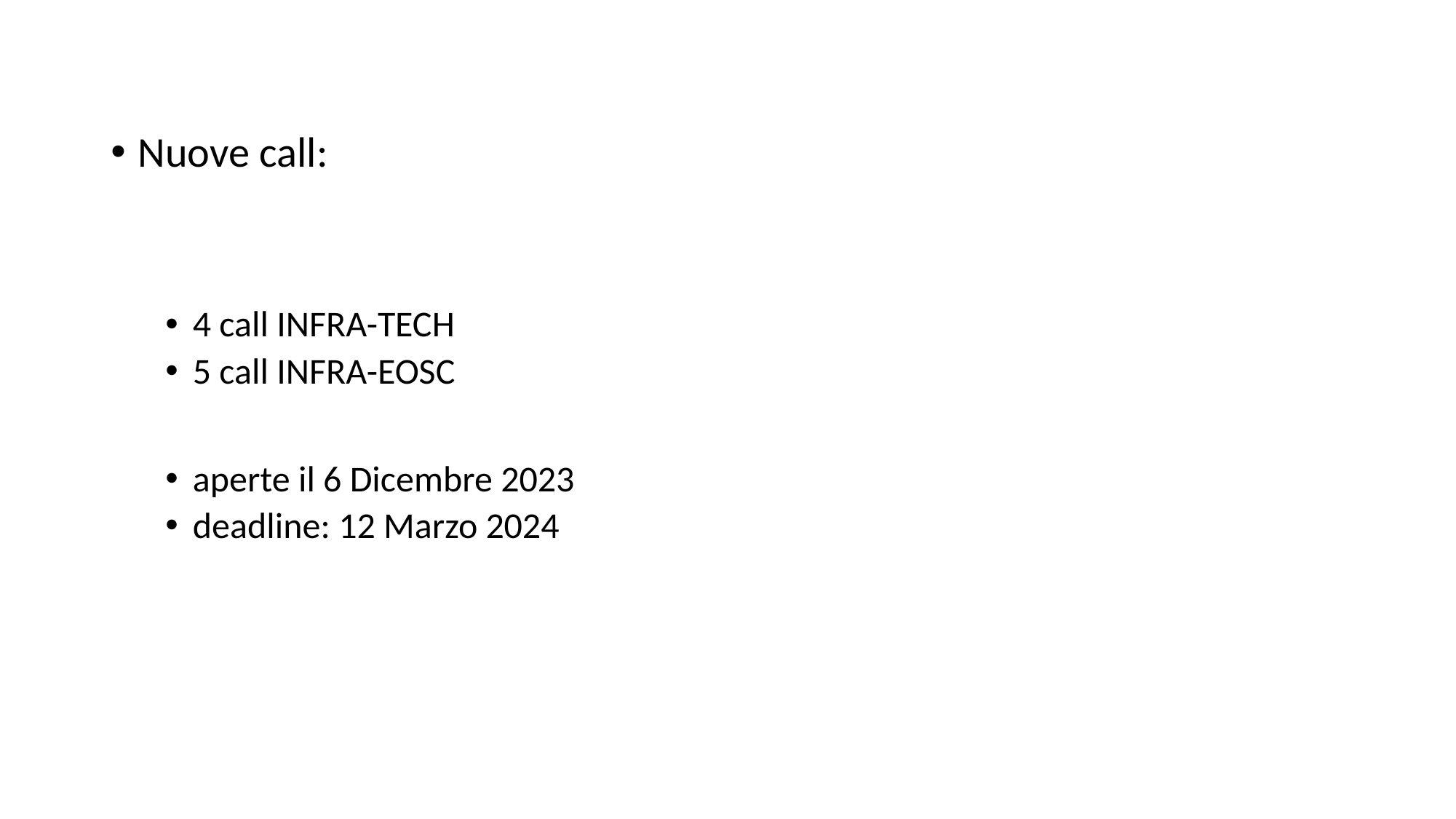

Nuove call:

4 call INFRA-TECH
5 call INFRA-EOSC

aperte il 6 Dicembre 2023
deadline: 12 Marzo 2024